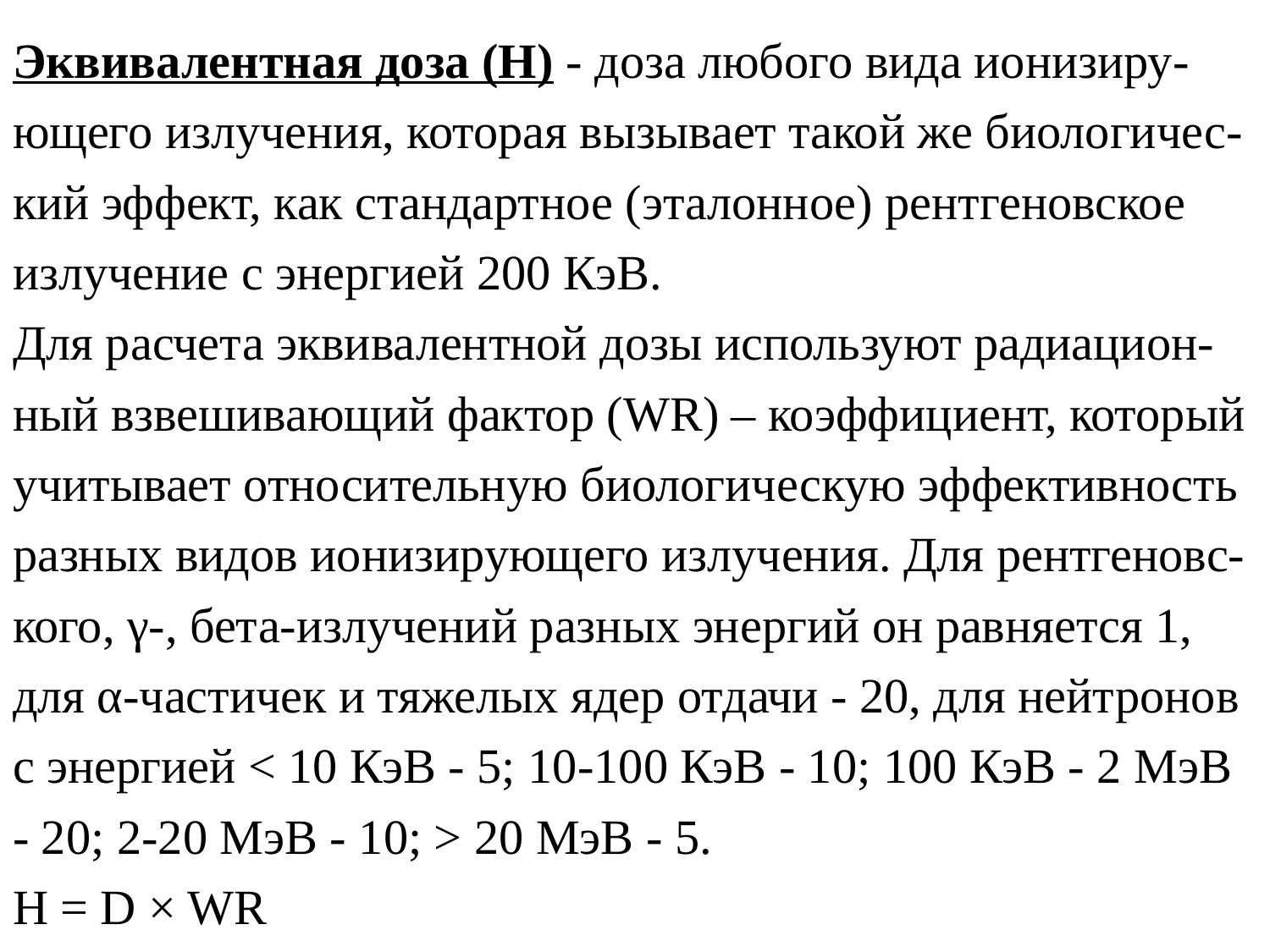

# Эквивалентная доза (Н) ‑ доза любого вида ионизиру-ющего излучения, которая вызывает такой же биологичес-кий эффект, как стандартное (эталонное) рентгеновское излучение с энергией 200 КэВ. Для расчета эквивалентной дозы используют радиацион-ный взвешивающий фактор (WR) – коэффициент, который учитывает относительную биологическую эффективность разных видов ионизирующего излучения. Для рентгеновс-кого, γ-, бета-излучений разных энергий он равняется 1, для α-частичек и тяжелых ядер отдачи ‑ 20, для нейтронов с энергией < 10 КэВ ‑ 5; 10-100 КэВ ‑ 10; 100 КэВ ‑ 2 МэВ ‑ 20; 2-20 МэВ ‑ 10; > 20 МэВ ‑ 5. H = D × WR